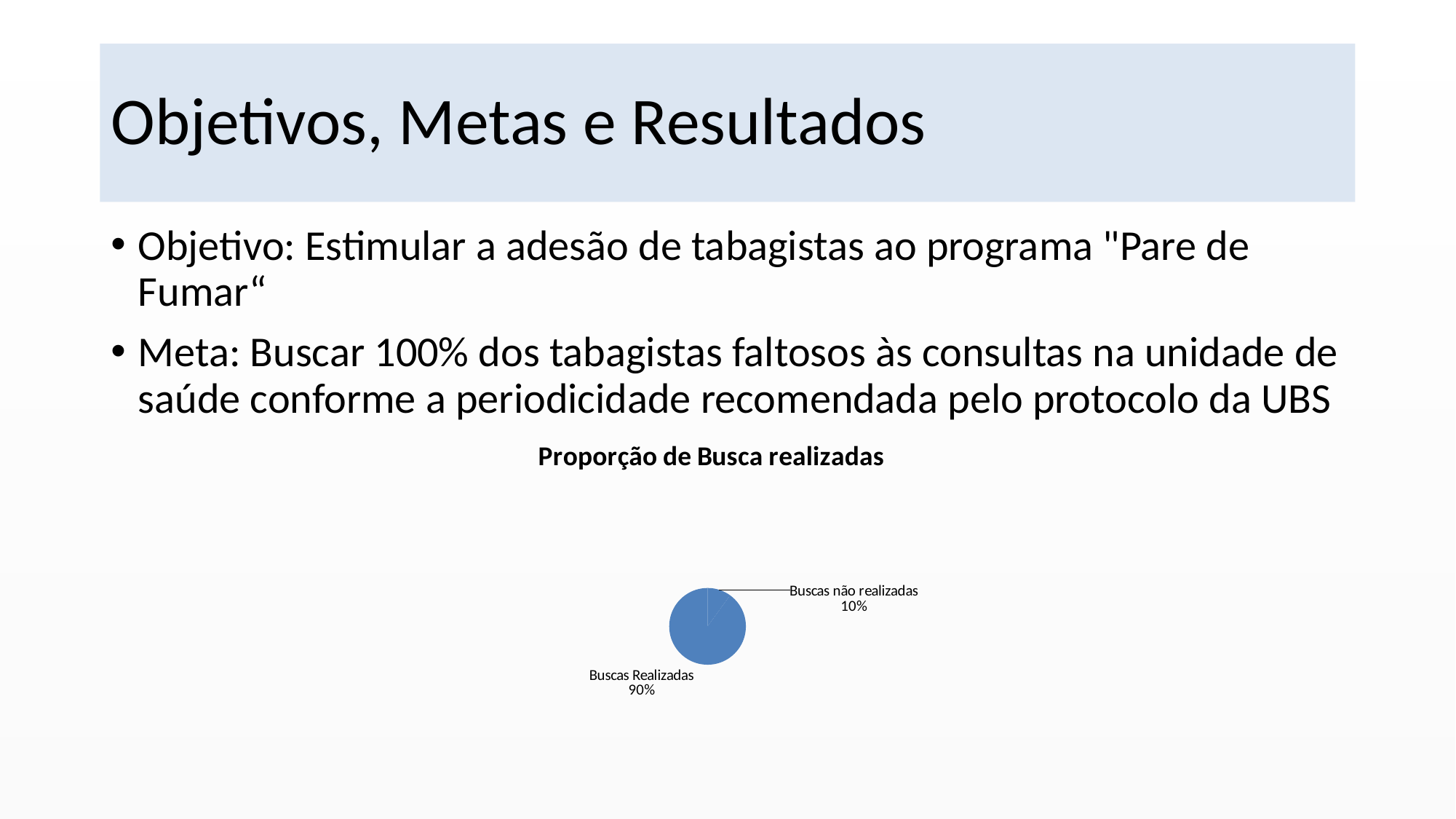

# Objetivos, Metas e Resultados
Objetivo: Estimular a adesão de tabagistas ao programa "Pare de Fumar“
Meta: Buscar 100% dos tabagistas faltosos às consultas na unidade de saúde conforme a periodicidade recomendada pelo protocolo da UBS

### Chart: Proporção de Busca realizadas

| Category | Série 1 | Série 2 | Série 3 |
|---|---|---|---|
| Categoria 1 | 10.0 | None | None |
| Categoria 2 | 90.0 | None | None |
| Categoria 3 | None | None | None |
| Categoria 4 | None | None | None |